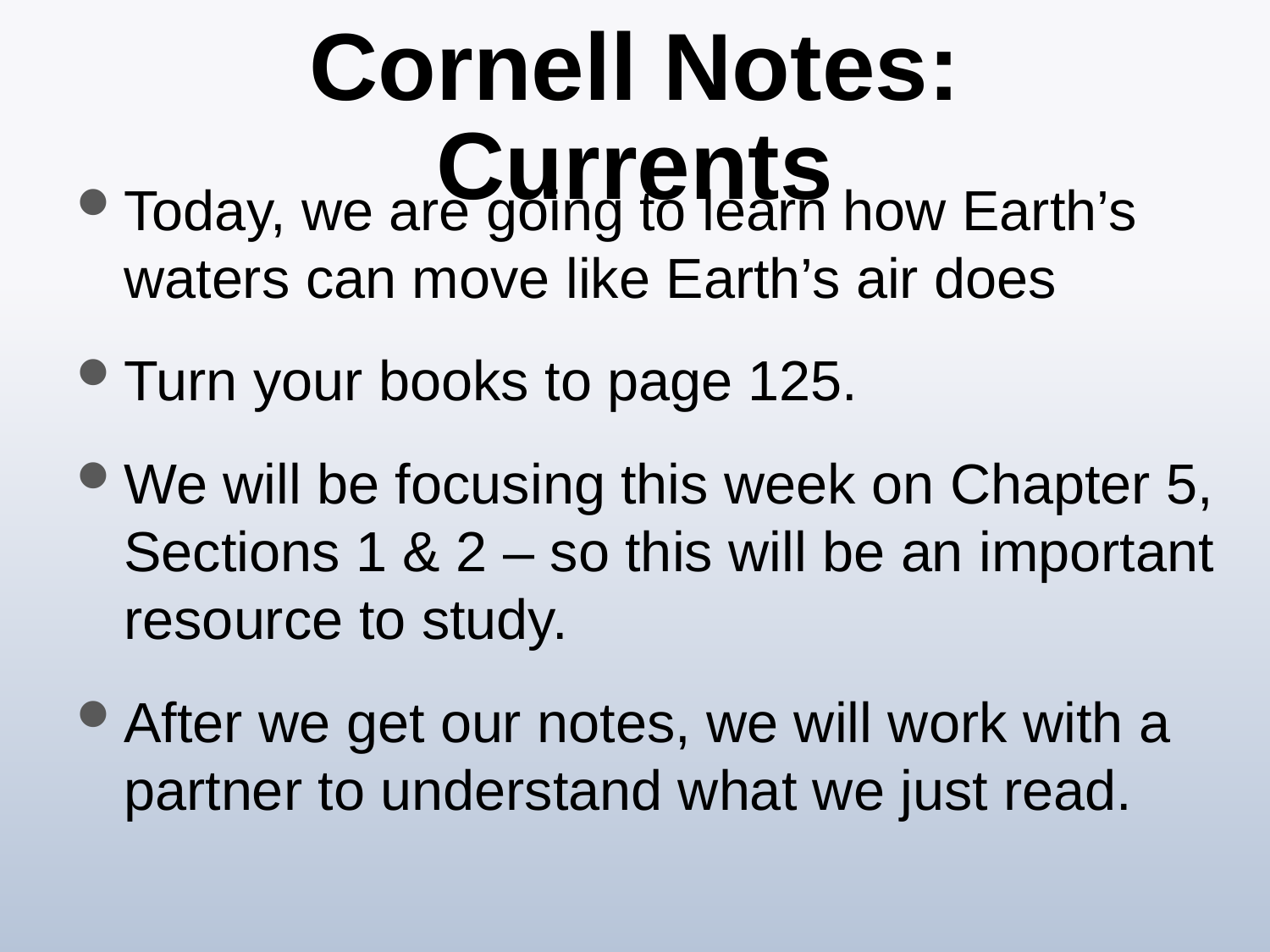

# Cornell Notes: Currents
Today, we are going to learn how Earth’s waters can move like Earth’s air does
Turn your books to page 125.
We will be focusing this week on Chapter 5, Sections 1 & 2 – so this will be an important resource to study.
After we get our notes, we will work with a partner to understand what we just read.